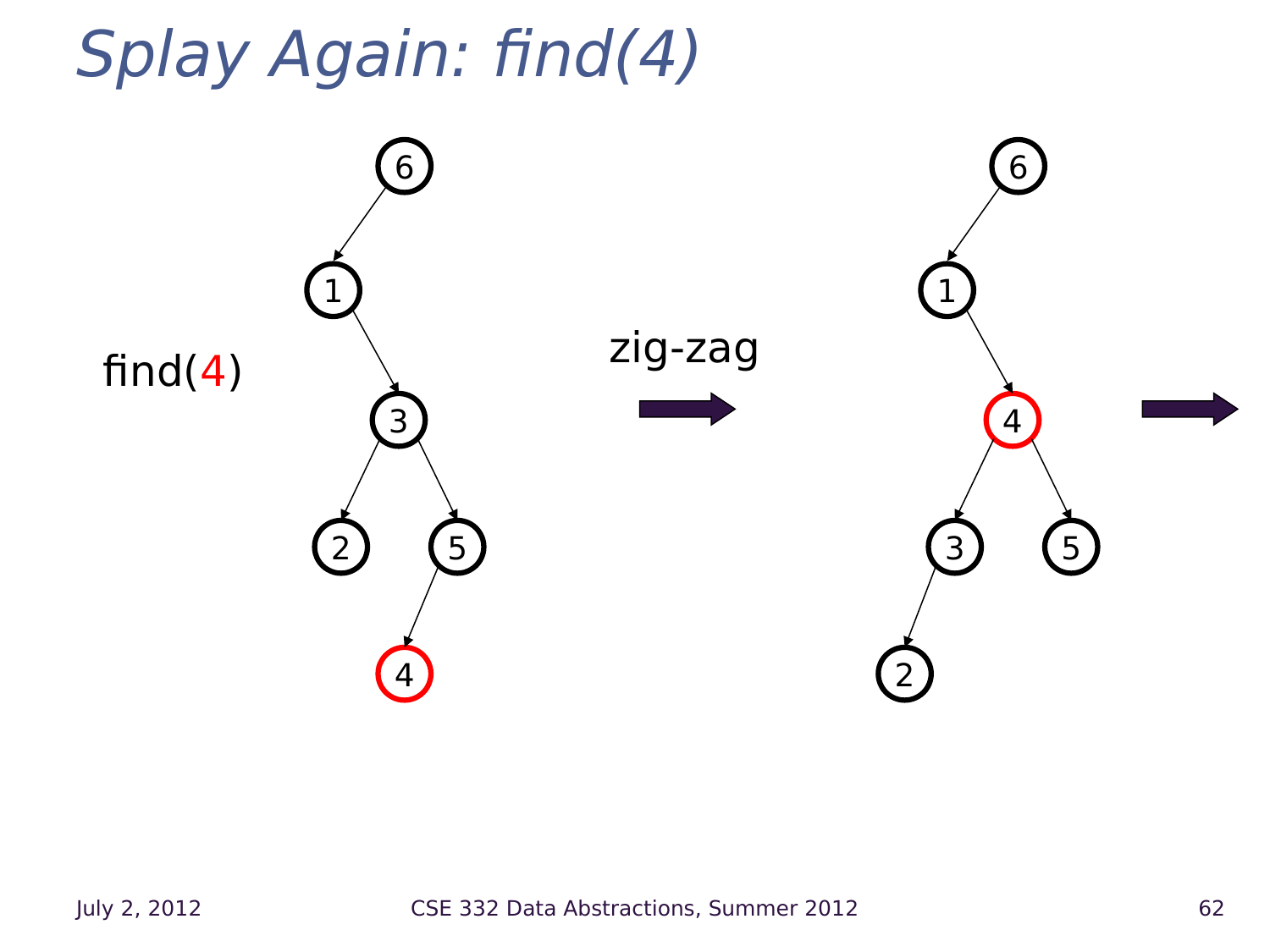

# Splay Again: find(4)
6
1
3
2
5
4
6
1
4
3
5
2
zig-zag

find(4)

July 2, 2012
CSE 332 Data Abstractions, Summer 2012
62